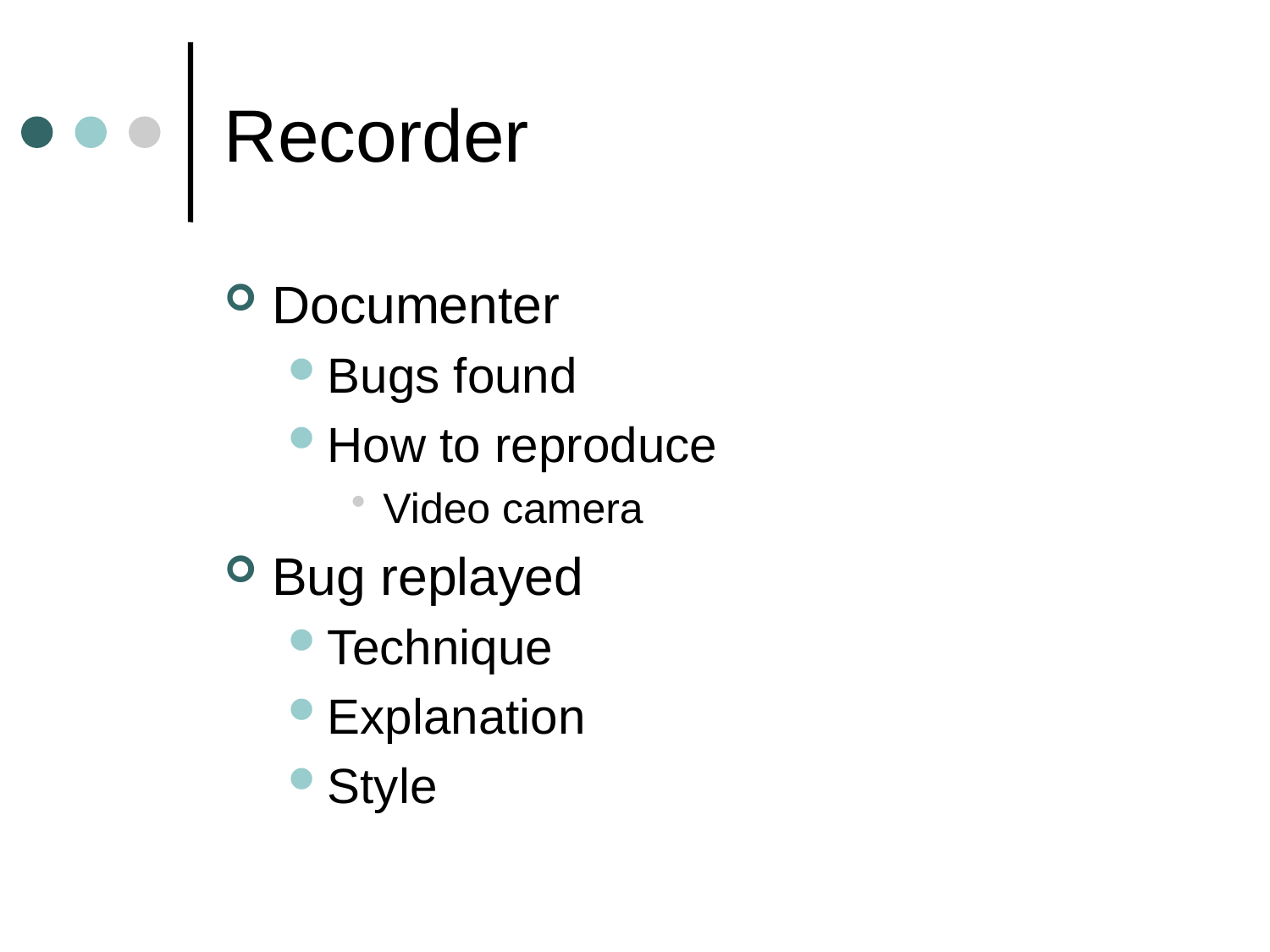

# Recorder
Documenter
Bugs found
How to reproduce
Video camera
Bug replayed
Technique
Explanation
Style